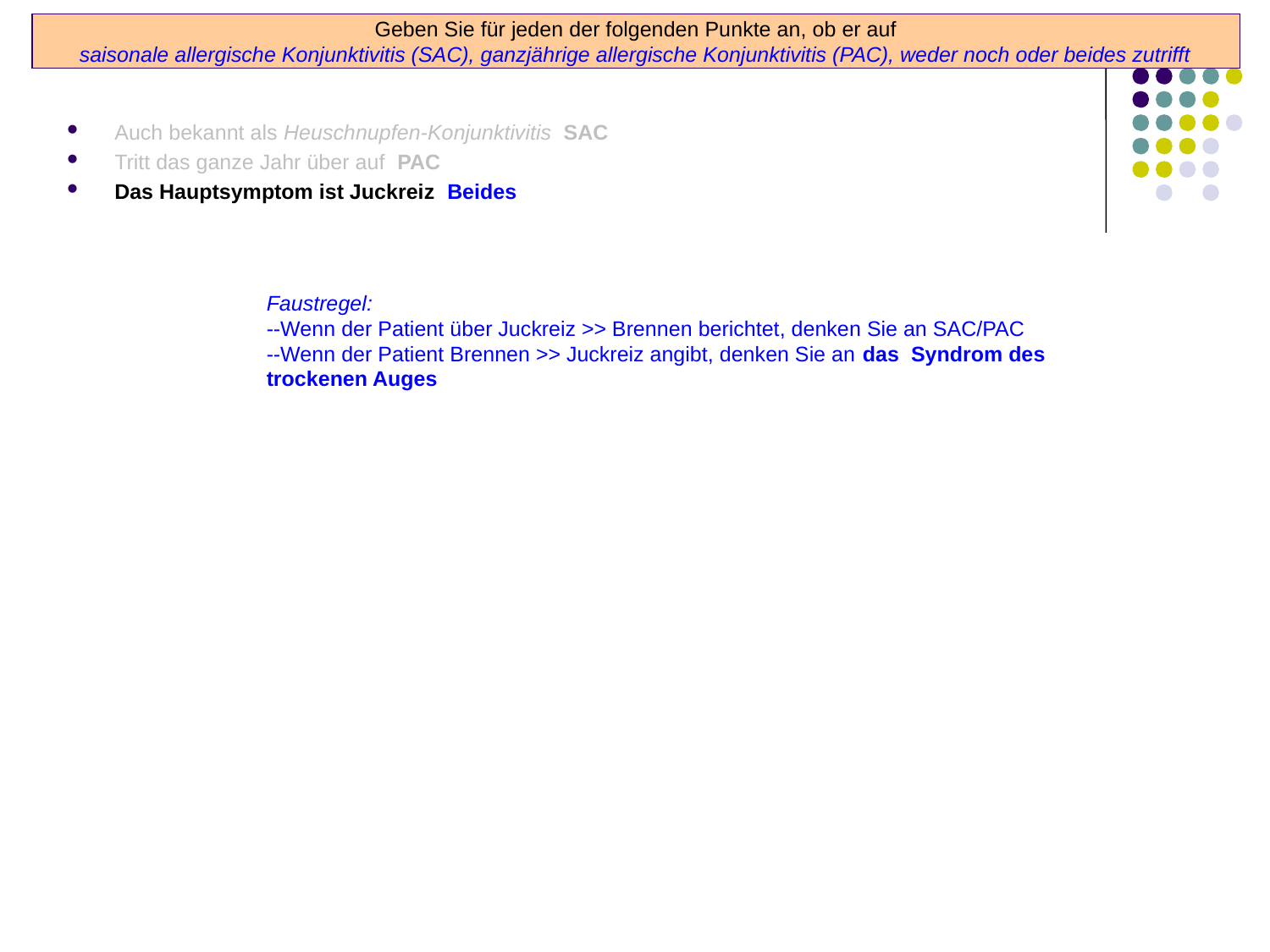

Geben Sie für jeden der folgenden Punkte an, ob er auf
saisonale allergische Konjunktivitis (SAC), ganzjährige allergische Konjunktivitis (PAC), weder noch oder beides zutrifft
Auch bekannt als Heuschnupfen-Konjunktivitis  SAC
Tritt das ganze Jahr über auf  PAC
Das Hauptsymptom ist Juckreiz  Beides
Faustregel:
--Wenn der Patient über Juckreiz >> Brennen berichtet, denken Sie an SAC/PAC
--Wenn der Patient Brennen >> Juckreiz angibt, denken Sie an das  Syndrom des trockenen Auges